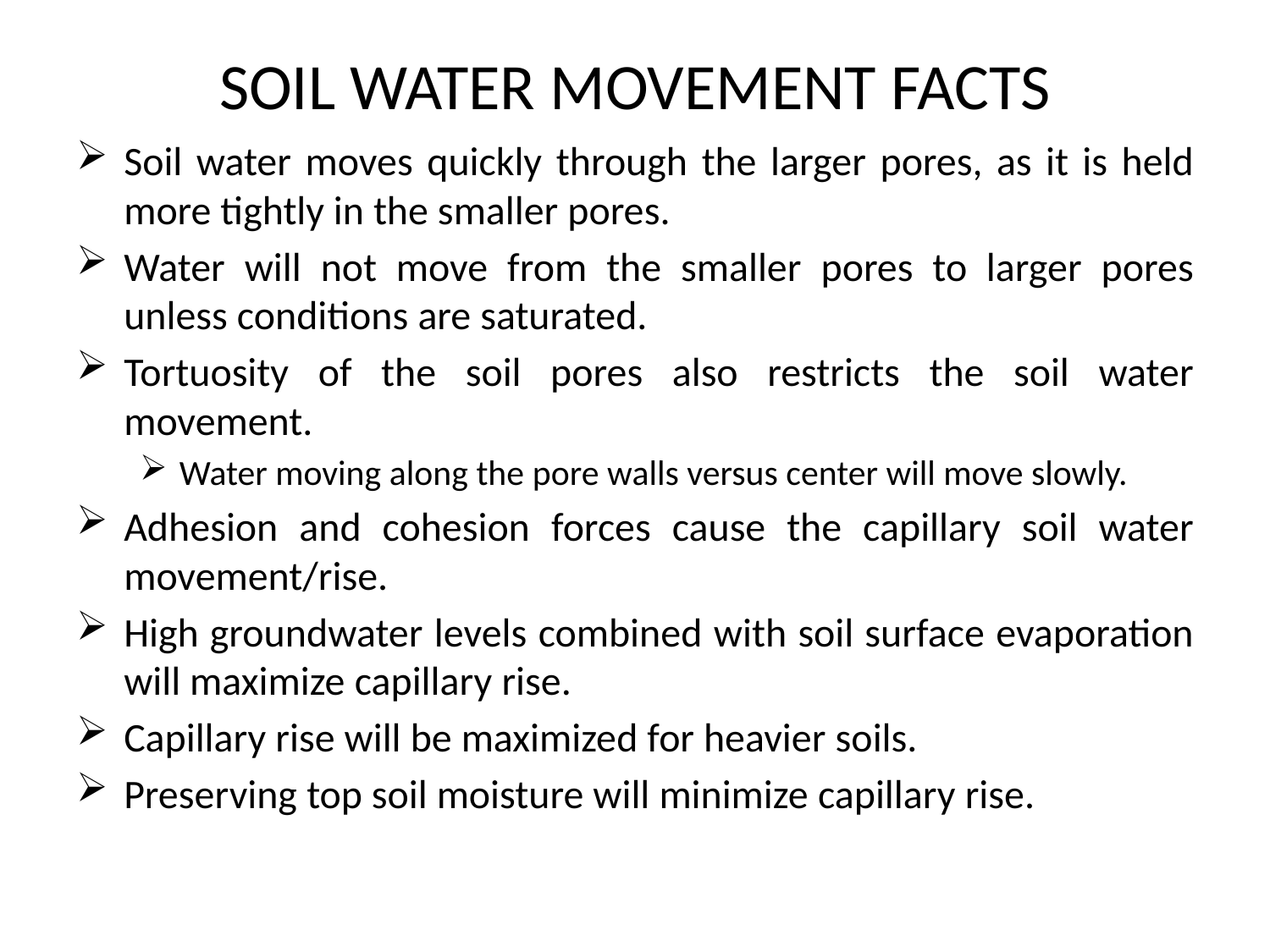

# SOIL WATER MOVEMENT FACTS
Soil water moves quickly through the larger pores, as it is held more tightly in the smaller pores.
Water will not move from the smaller pores to larger pores unless conditions are saturated.
Tortuosity of the soil pores also restricts the soil water movement.
Water moving along the pore walls versus center will move slowly.
Adhesion and cohesion forces cause the capillary soil water movement/rise.
High groundwater levels combined with soil surface evaporation will maximize capillary rise.
Capillary rise will be maximized for heavier soils.
Preserving top soil moisture will minimize capillary rise.